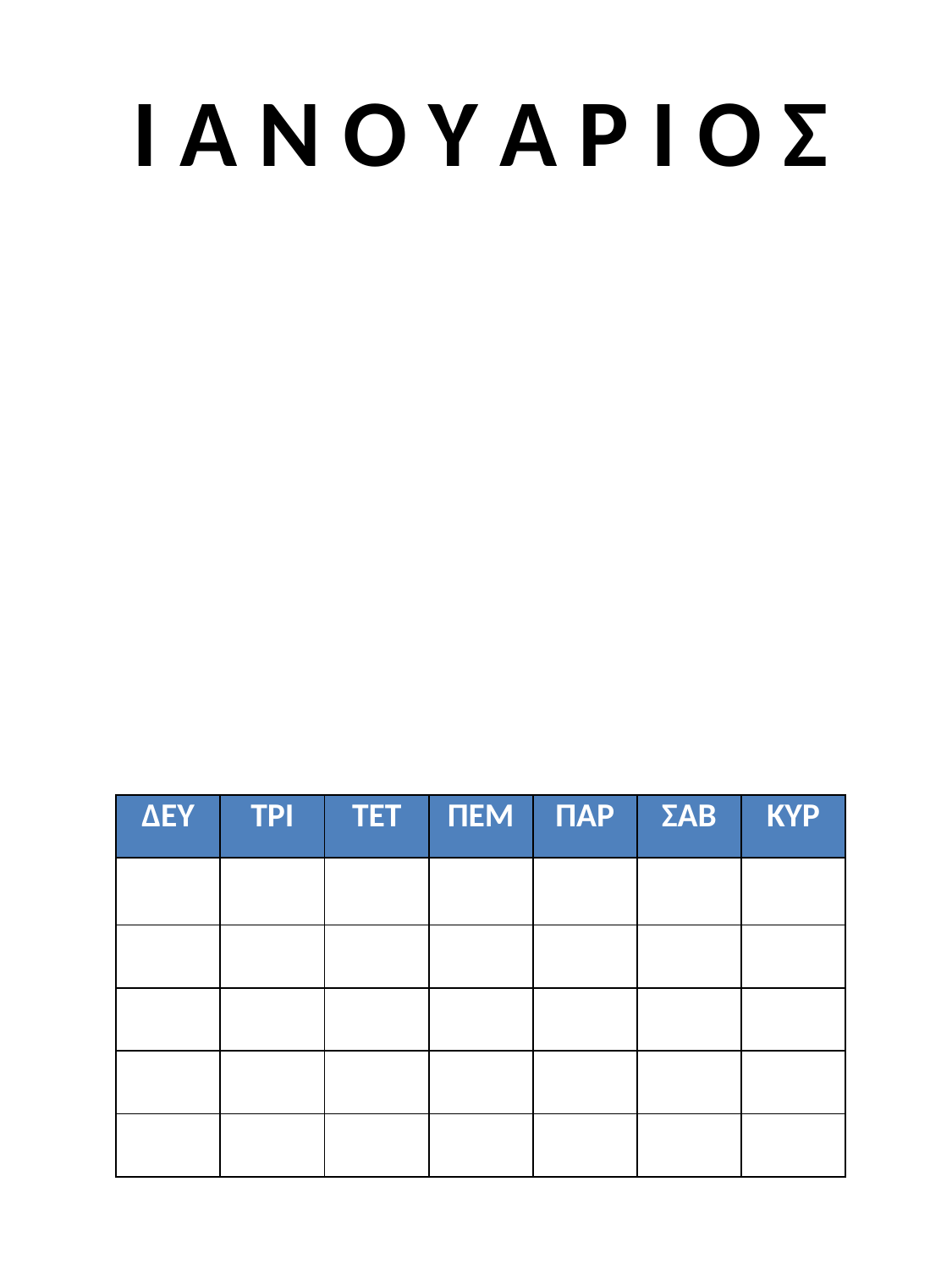

Ι Α Ν Ο Υ Α Ρ Ι Ο Σ
| ΔΕΥ | ΤΡΙ | ΤΕΤ | ΠΕΜ | ΠΑΡ | ΣΑΒ | ΚΥΡ |
| --- | --- | --- | --- | --- | --- | --- |
|  |  |  |  |  |  |  |
|  |  |  |  |  |  |  |
|  |  |  |  |  |  |  |
|  |  |  |  |  |  |  |
|  |  |  |  |  |  |  |